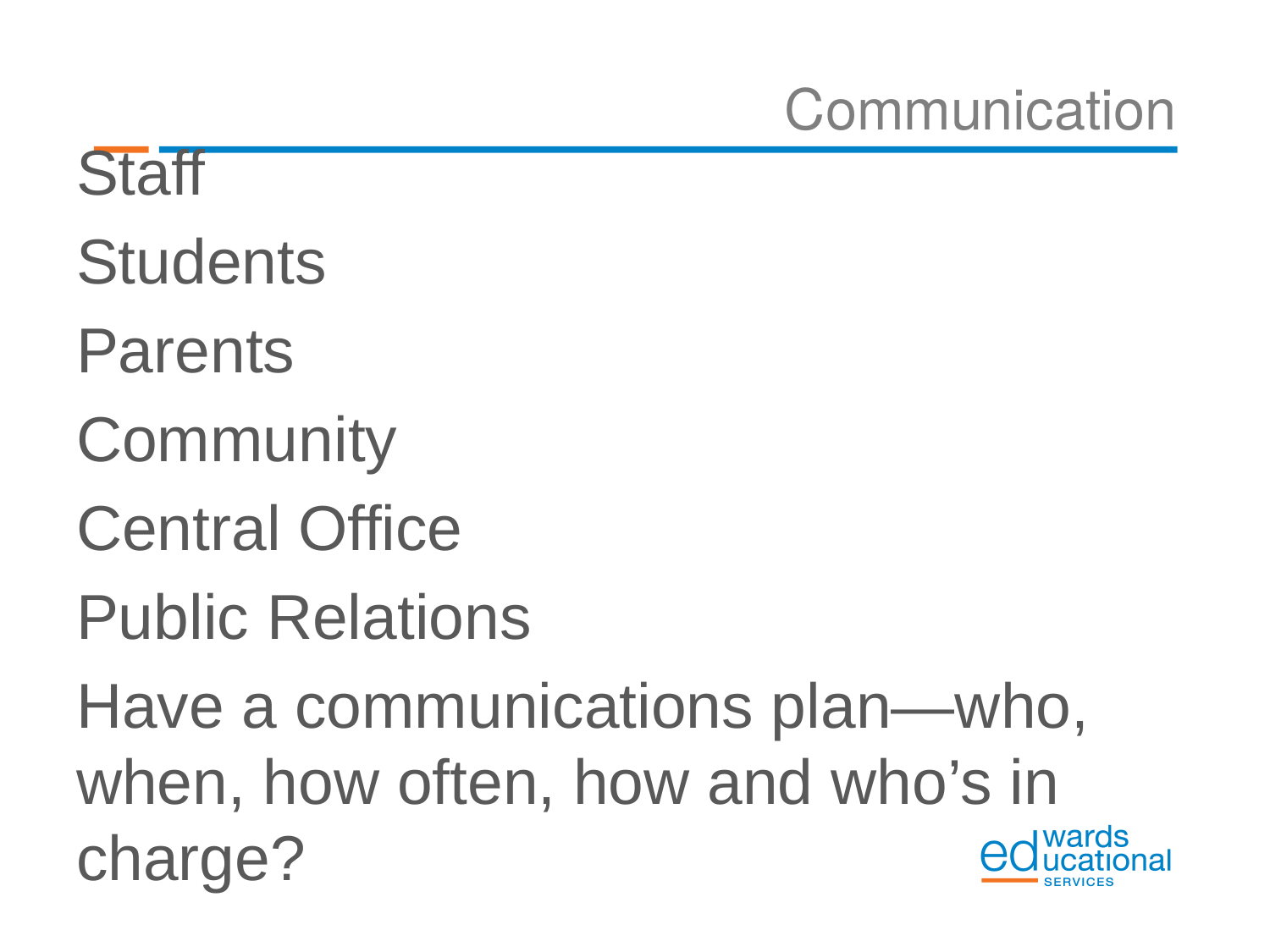

# Communication
Staff
Students
Parents
Community
Central Office
Public Relations
Have a communications plan—who, when, how often, how and who’s in charge?